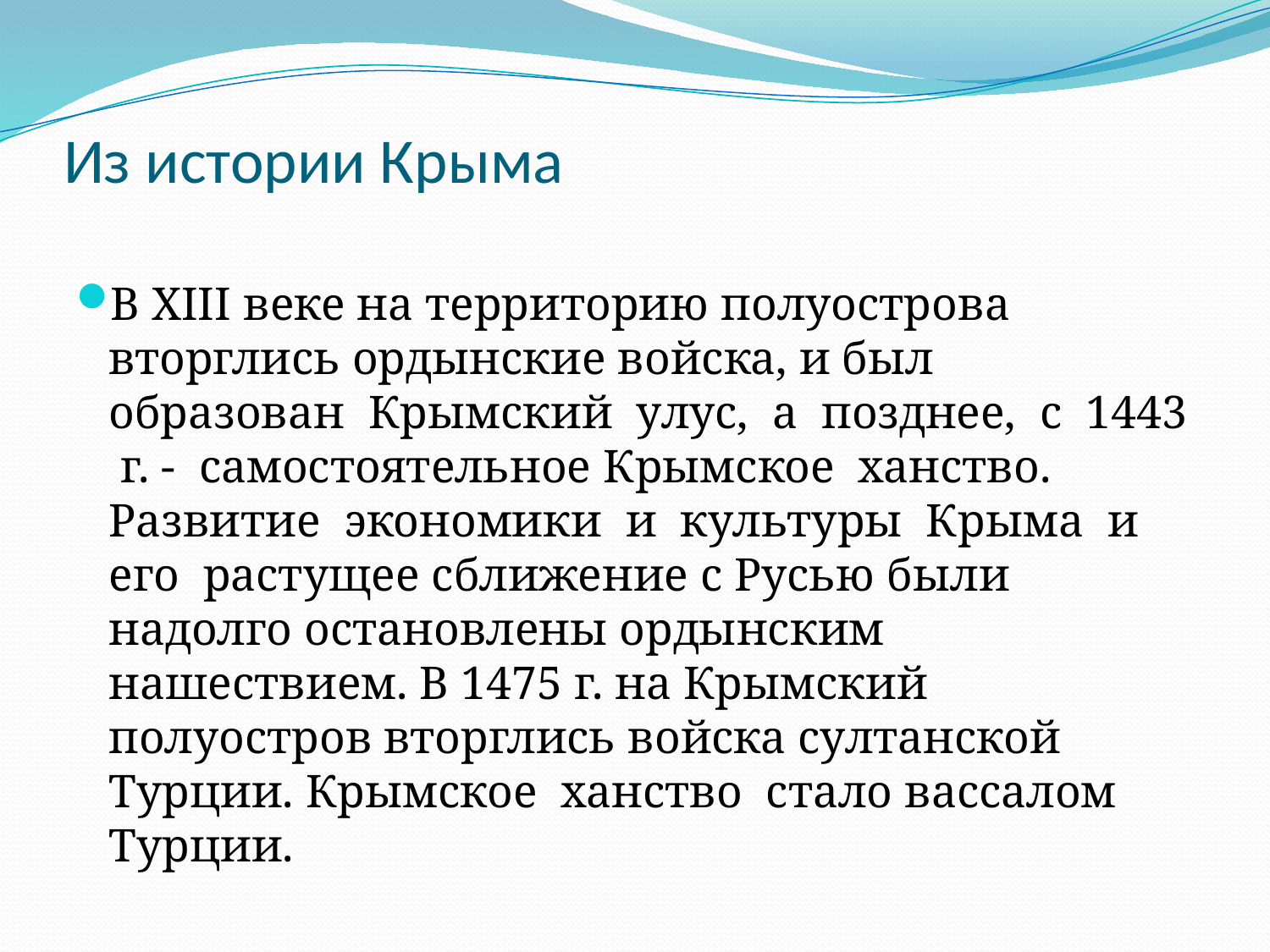

# Из истории Крыма
В XIII веке на территорию полуострова вторглись ордынские войска, и был  образован  Крымский  улус,  а  позднее,  с  1443  г. -  самостоятельное Крымское  ханство.  Развитие  экономики  и  культуры  Крыма  и  его  растущее сближение с Русью были надолго остановлены ордынским нашествием. В 1475 г. на Крымский полуостров вторглись войска султанской Турции. Крымское  ханство  стало вассалом Турции.